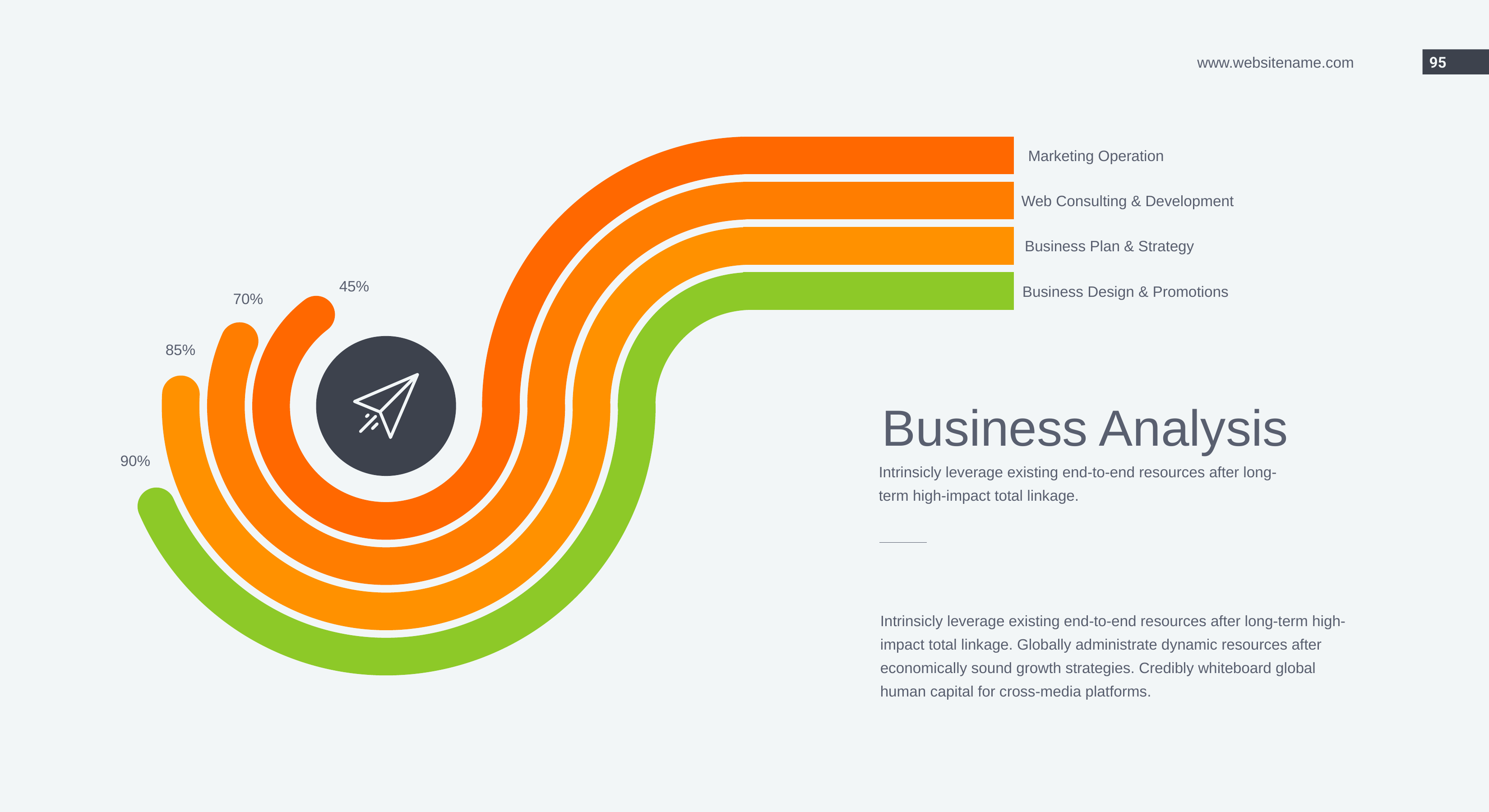

www.websitename.com
95
Marketing Operation

Web Consulting & Development

Business Plan & Strategy

45%
Business Design & Promotions
70%

85%

Business Analysis
90%
Intrinsicly leverage existing end-to-end resources after long-term high-impact total linkage.
Intrinsicly leverage existing end-to-end resources after long-term high-impact total linkage. Globally administrate dynamic resources after economically sound growth strategies. Credibly whiteboard global human capital for cross-media platforms.